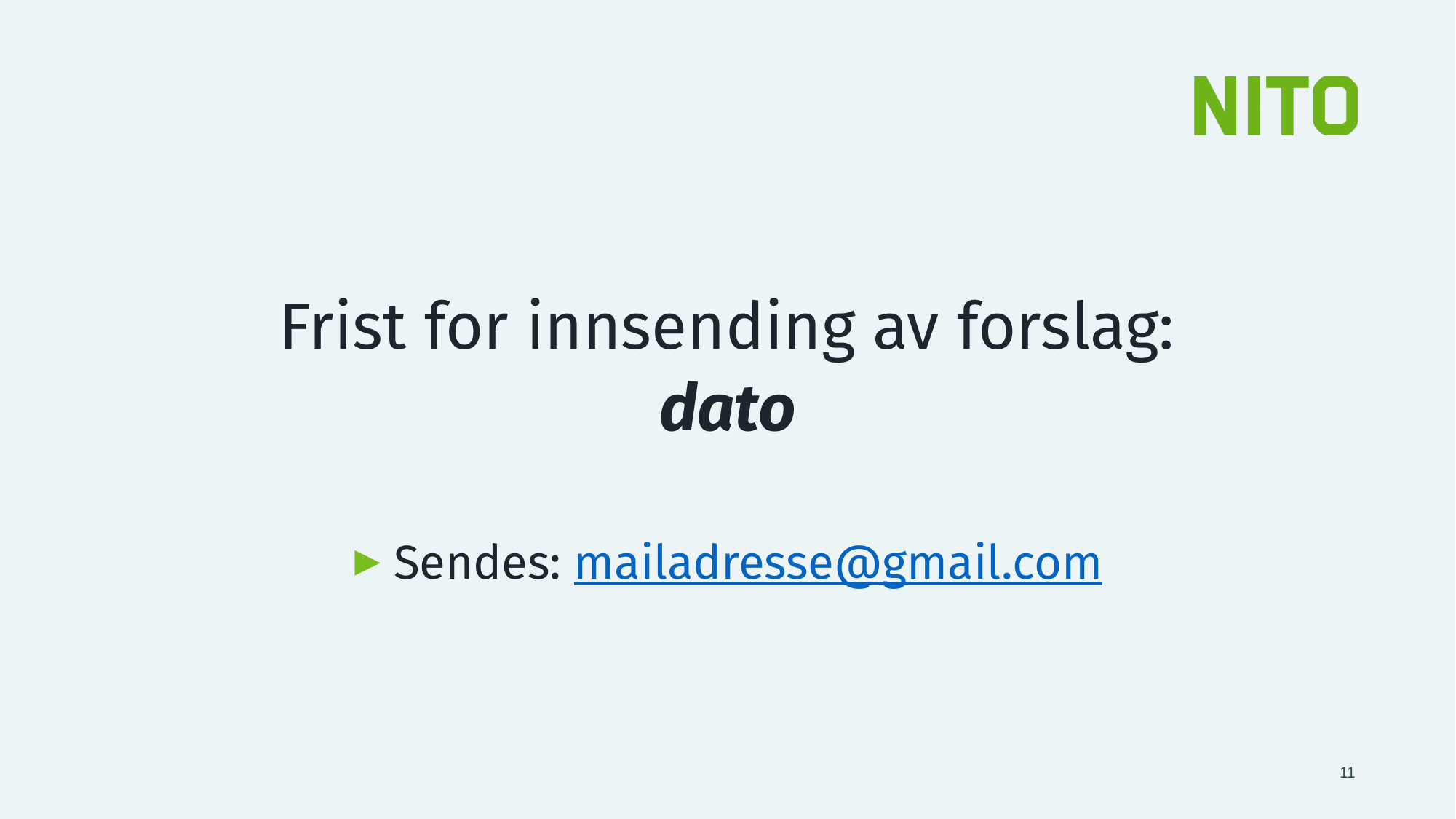

Frist for innsending av forslag:
dato

Sendes: mailadresse@gmail.com

11